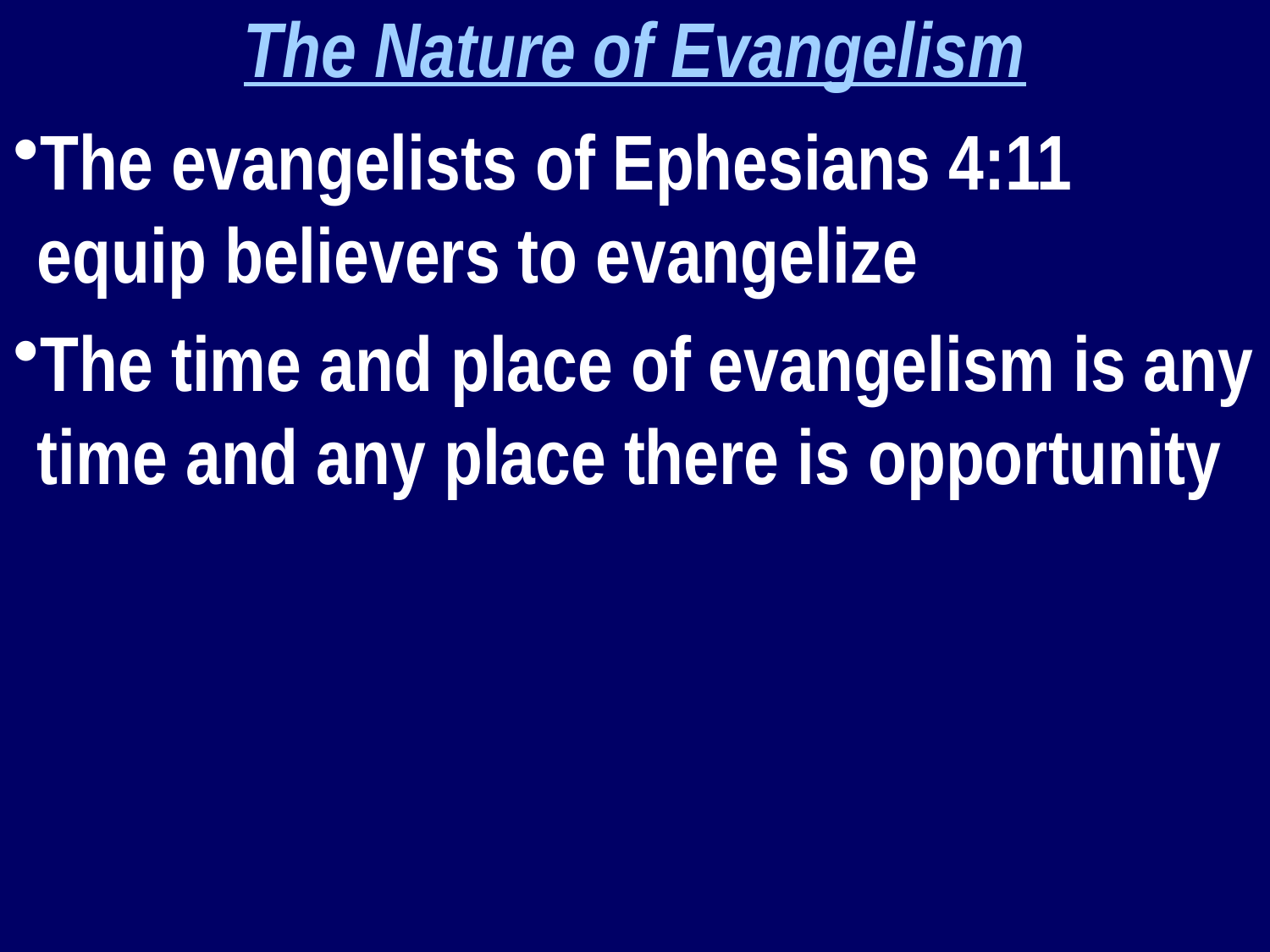

The Nature of Evangelism
The evangelists of Ephesians 4:11 equip believers to evangelize
The time and place of evangelism is any time and any place there is opportunity